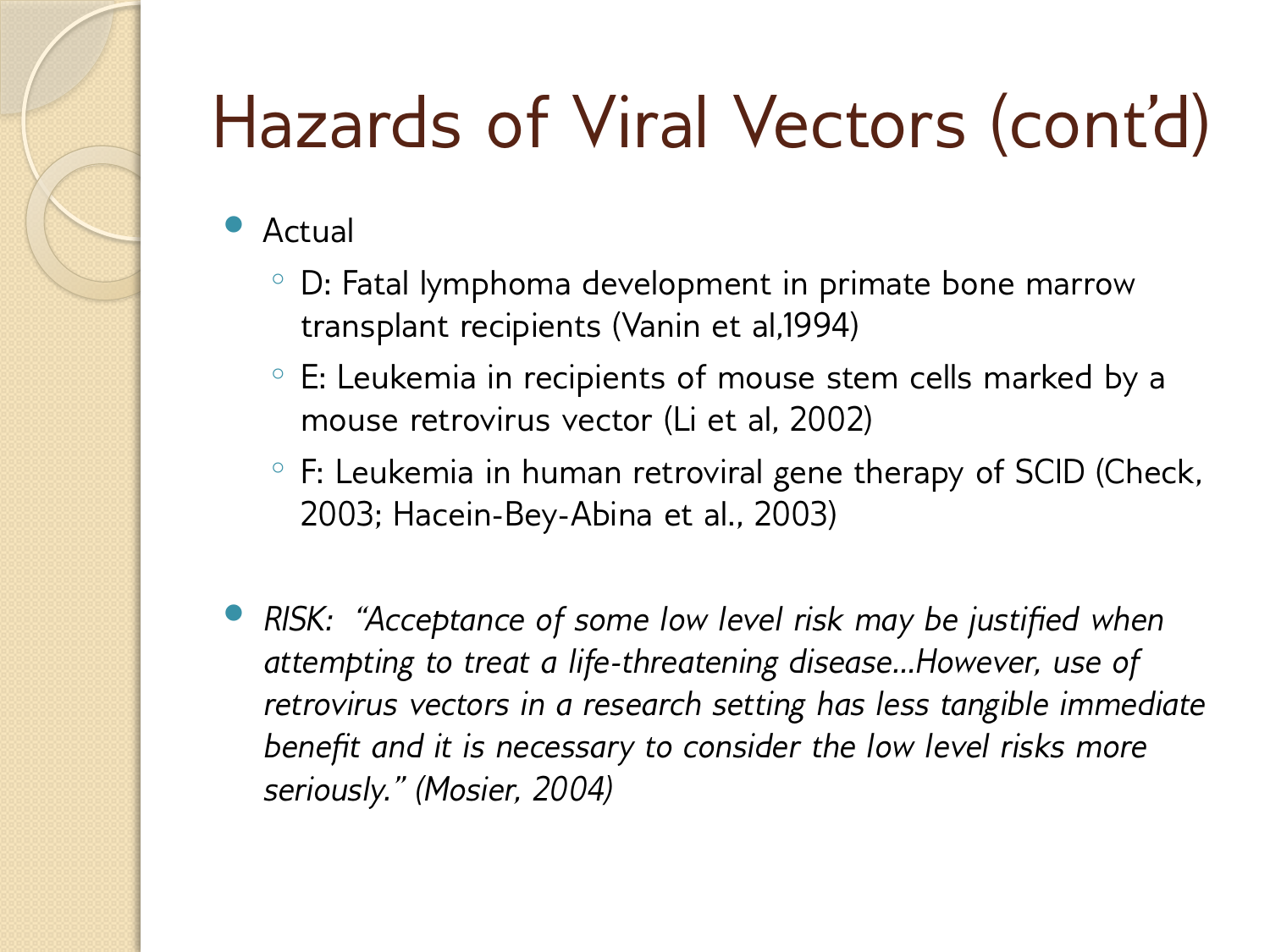

# Hazards of Viral Vectors (cont’d)
Actual
D: Fatal lymphoma development in primate bone marrow transplant recipients (Vanin et al,1994)
E: Leukemia in recipients of mouse stem cells marked by a mouse retrovirus vector (Li et al, 2002)
F: Leukemia in human retroviral gene therapy of SCID (Check, 2003; Hacein-Bey-Abina et al., 2003)

RISK:  “Acceptance of some low level risk may be justified when attempting to treat a life-threatening disease…However, use of retrovirus vectors in a research setting has less tangible immediate benefit and it is necessary to consider the low level risks more seriously.” (Mosier, 2004)